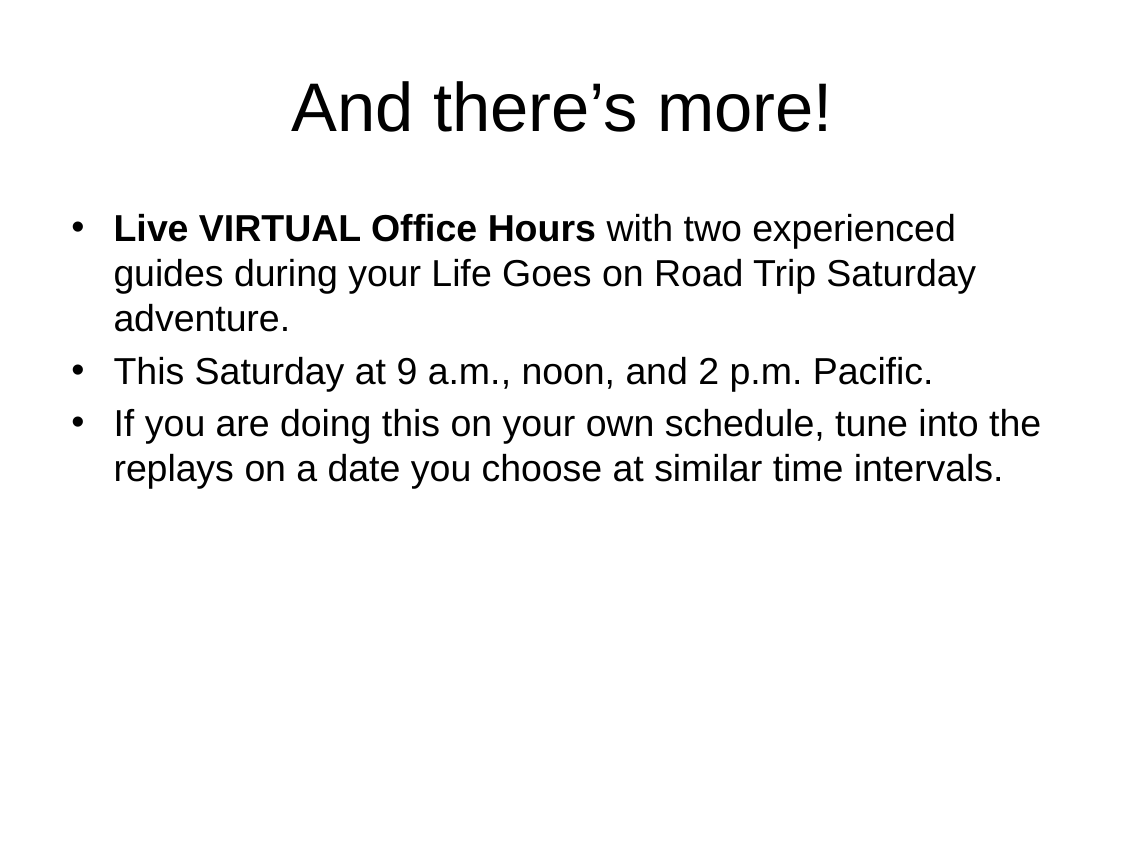

# And there’s more!
Live VIRTUAL Office Hours with two experienced guides during your Life Goes on Road Trip Saturday adventure.
This Saturday at 9 a.m., noon, and 2 p.m. Pacific.
If you are doing this on your own schedule, tune into the replays on a date you choose at similar time intervals.